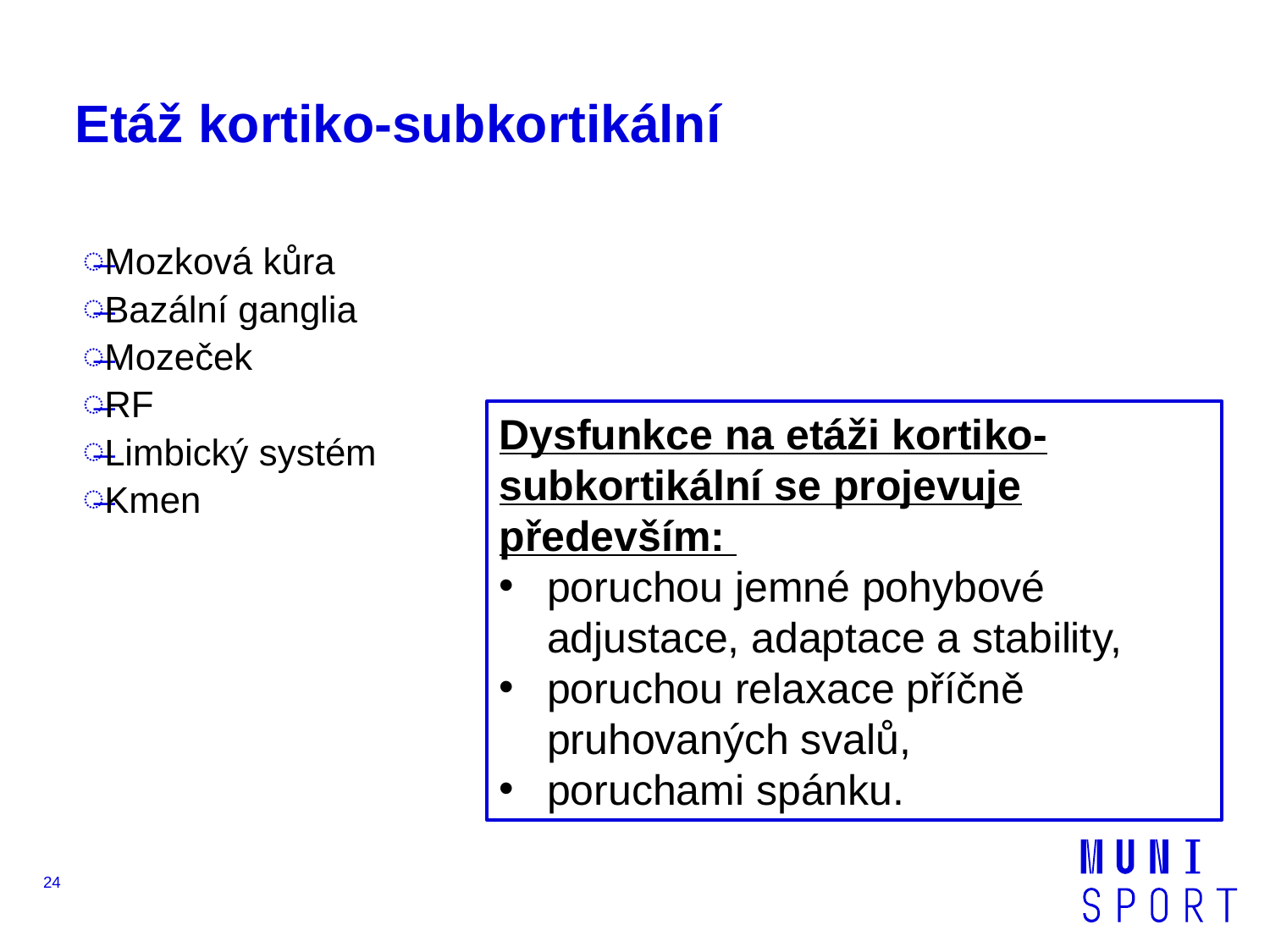

# Etáž kortiko-subkortikální
Mozková kůra
Bazální ganglia
Mozeček
RF
Limbický systém
Kmen
Dysfunkce na etáži kortiko-subkortikální se projevuje především:
poruchou jemné pohybové adjustace, adaptace a stability,
poruchou relaxace příčně pruhovaných svalů,
poruchami spánku.
24